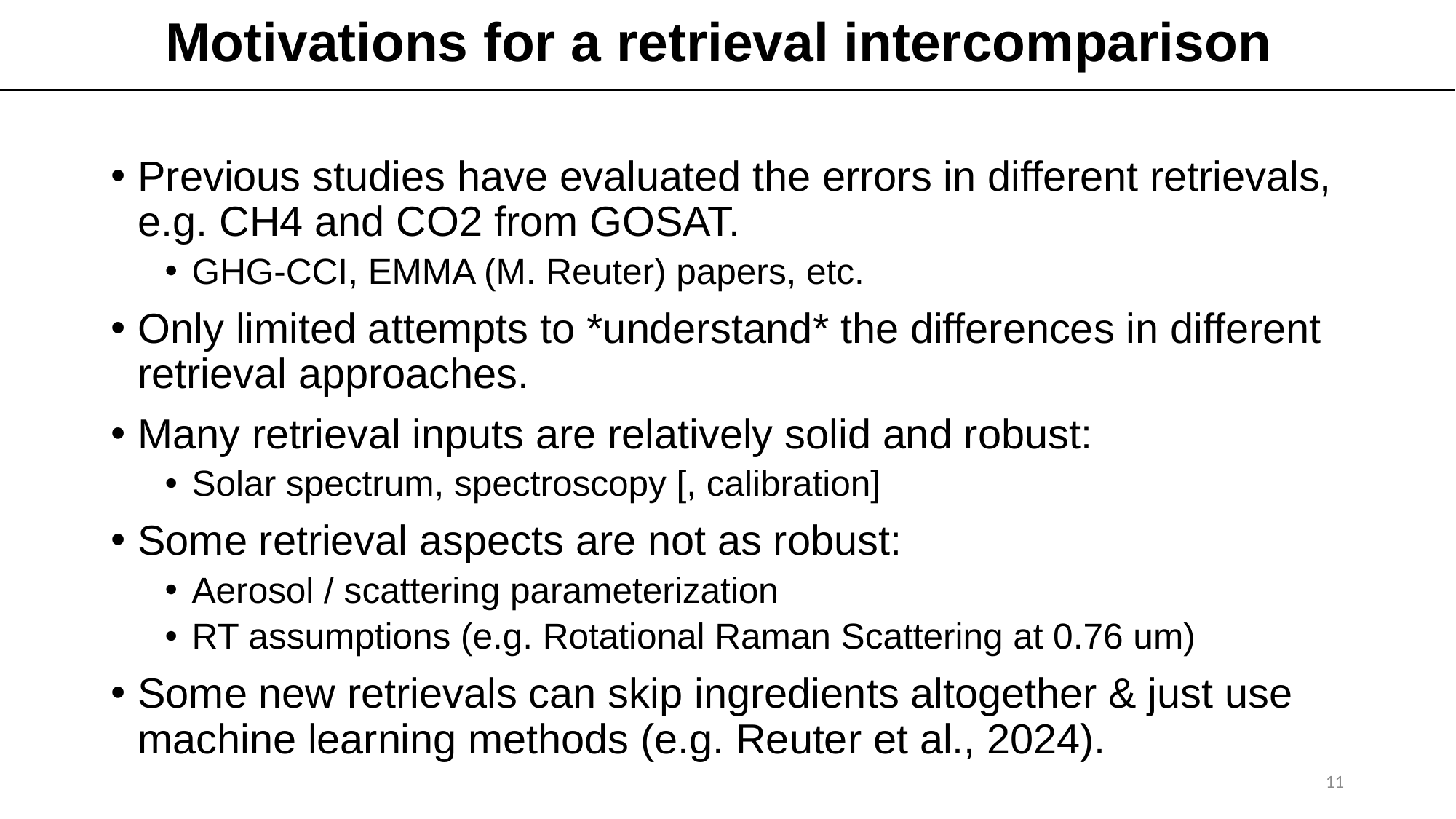

# Motivations for a retrieval intercomparison
Previous studies have evaluated the errors in different retrievals, e.g. CH4 and CO2 from GOSAT.
GHG-CCI, EMMA (M. Reuter) papers, etc.
Only limited attempts to *understand* the differences in different retrieval approaches.
Many retrieval inputs are relatively solid and robust:
Solar spectrum, spectroscopy [, calibration]
Some retrieval aspects are not as robust:
Aerosol / scattering parameterization
RT assumptions (e.g. Rotational Raman Scattering at 0.76 um)
Some new retrievals can skip ingredients altogether & just use machine learning methods (e.g. Reuter et al., 2024).

11